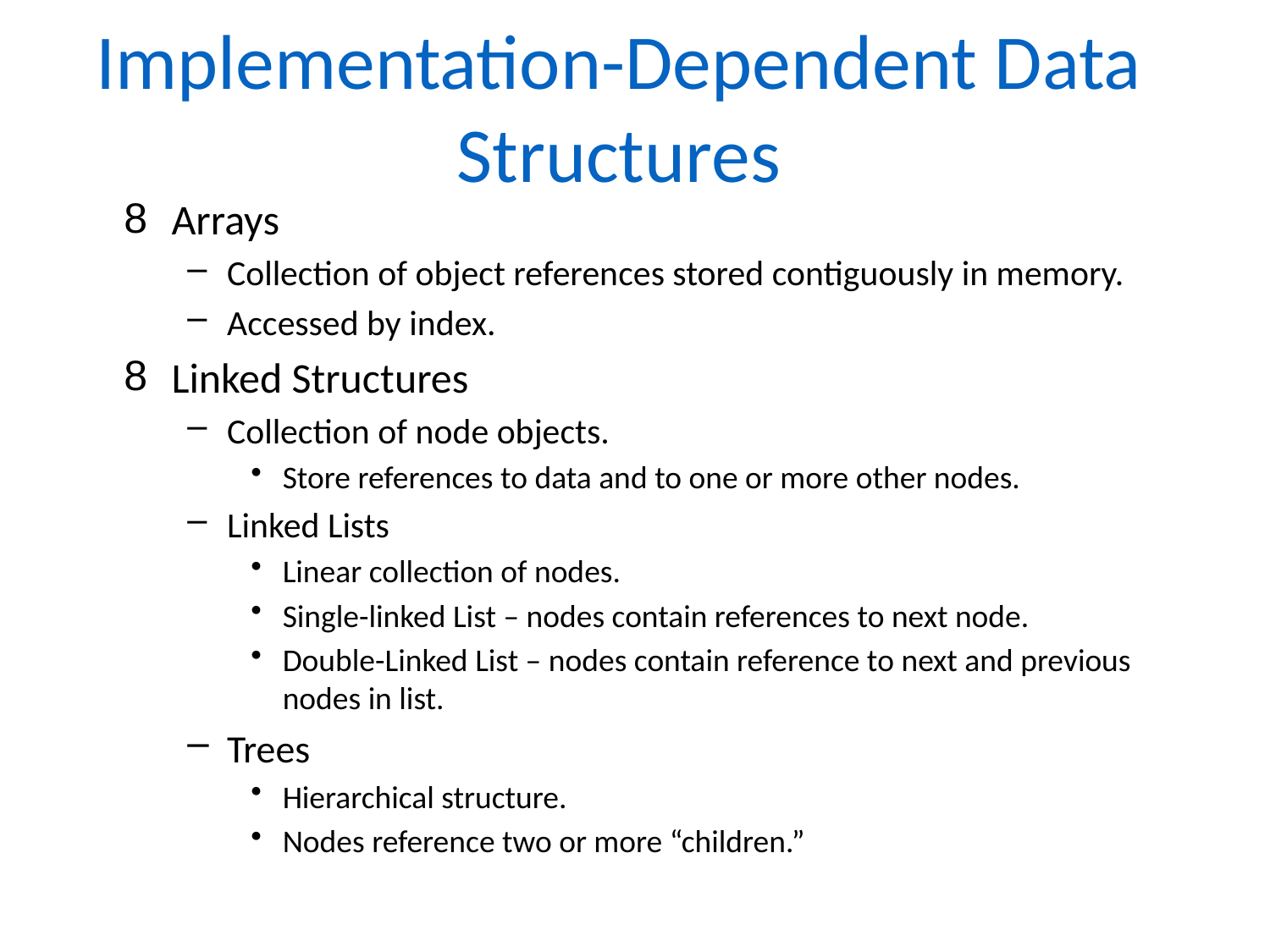

Implementation-Dependent Data Structures
Arrays
Collection of object references stored contiguously in memory.
Accessed by index.
Linked Structures
Collection of node objects.
Store references to data and to one or more other nodes.
Linked Lists
Linear collection of nodes.
Single-linked List – nodes contain references to next node.
Double-Linked List – nodes contain reference to next and previous nodes in list.
Trees
Hierarchical structure.
Nodes reference two or more “children.”